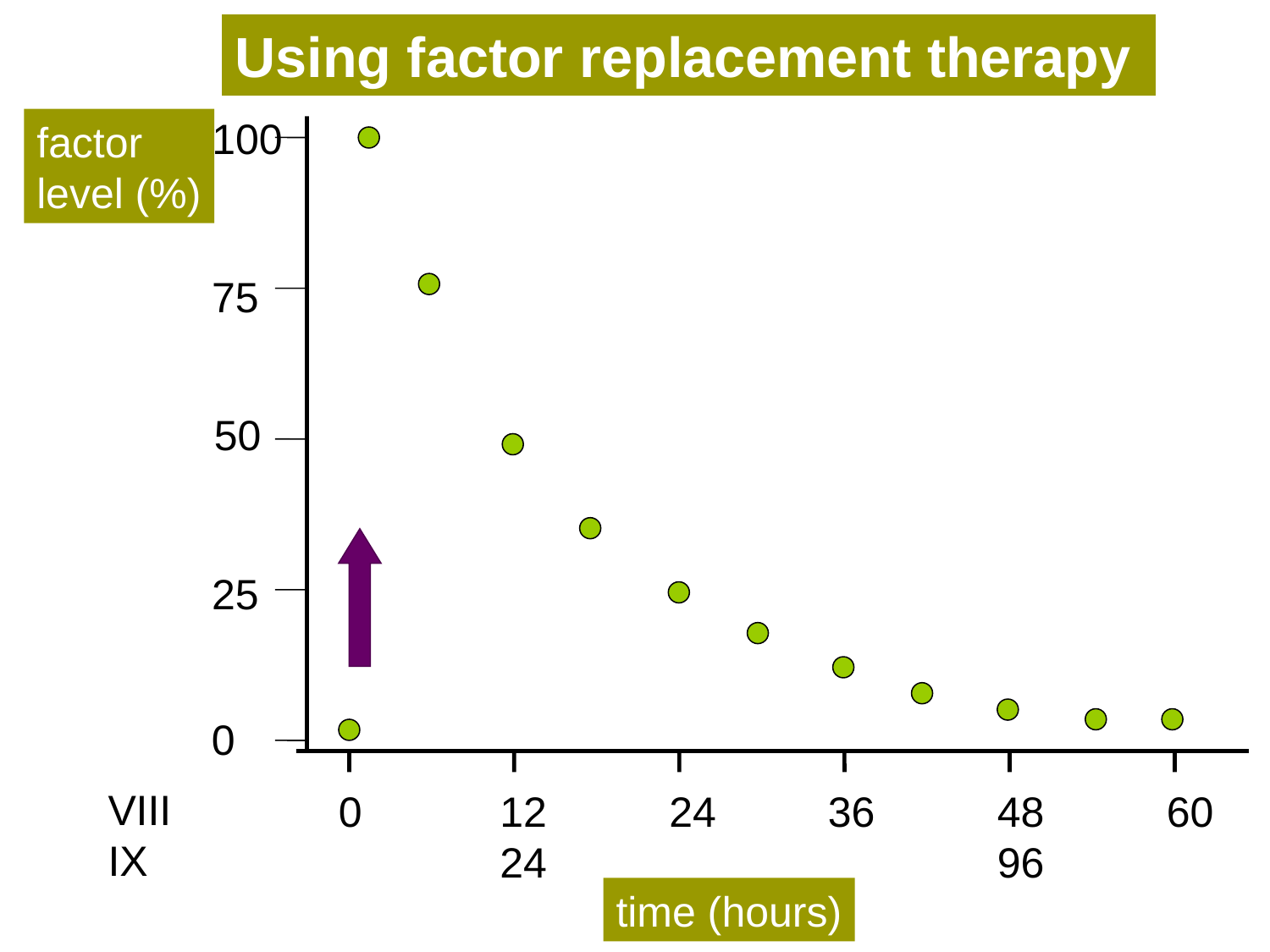

Using factor replacement therapy
100
factor
level (%)

75

50

25

0

VIII
IX
0
24
36
60
12
24
48
96
time (hours)